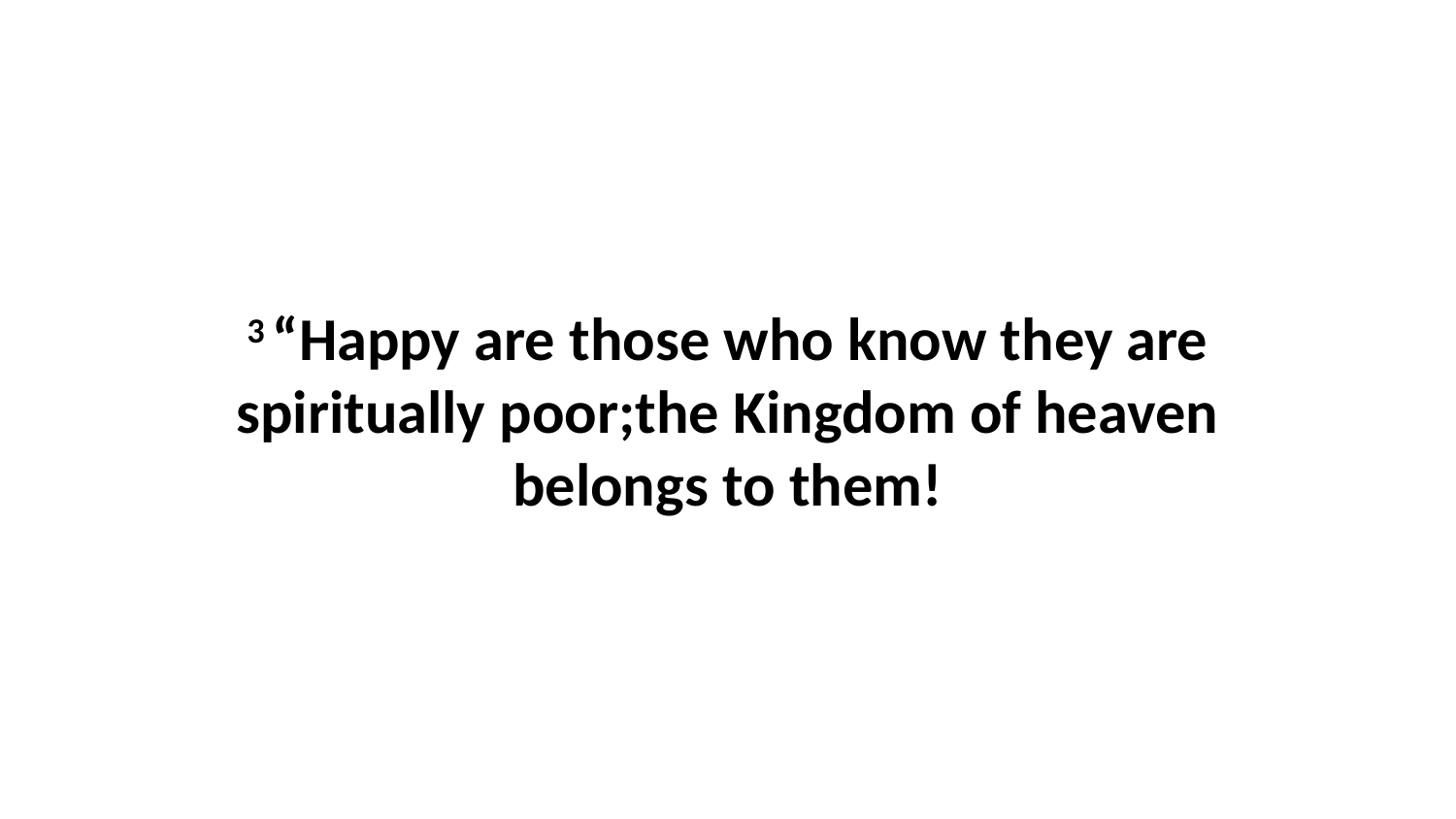

3 “Happy are those who know they are spiritually poor;the Kingdom of heaven belongs to them!